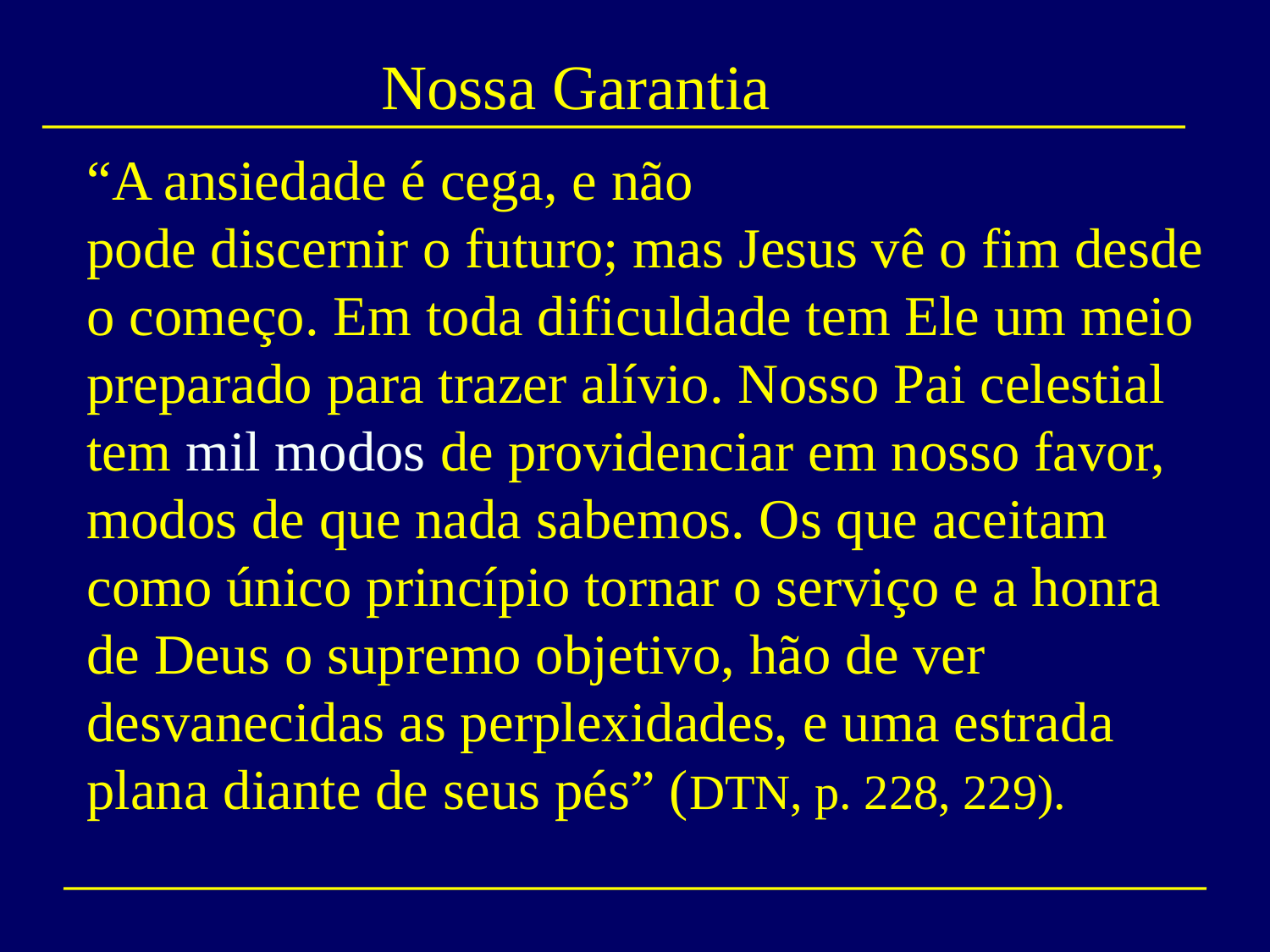

# Nossa Garantia

“A ansiedade é cega, e não pode discernir o futuro; mas Jesus vê o fim desde o começo. Em toda dificuldade tem Ele um meio preparado para trazer alívio. Nosso Pai celestial tem mil modos de providenciar em nosso favor, modos de que nada sabemos. Os que aceitam como único princípio tornar o serviço e a honra de Deus o supremo objetivo, hão de ver desvanecidas as perplexidades, e uma estrada plana diante de seus pés” (DTN, p. 228, 229).